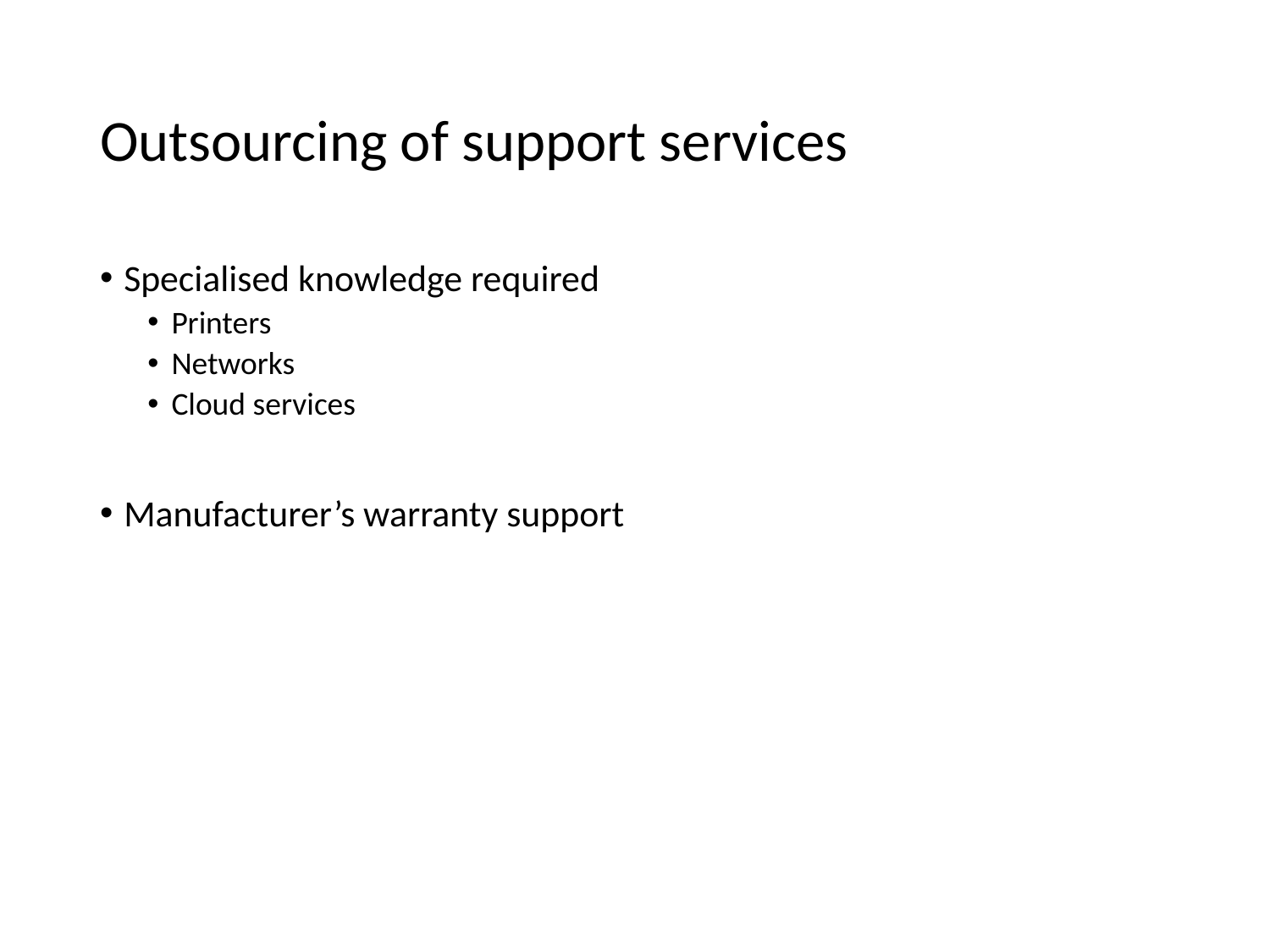

# Outsourcing of support services
Specialised knowledge required
Printers
Networks
Cloud services

Manufacturer’s warranty support